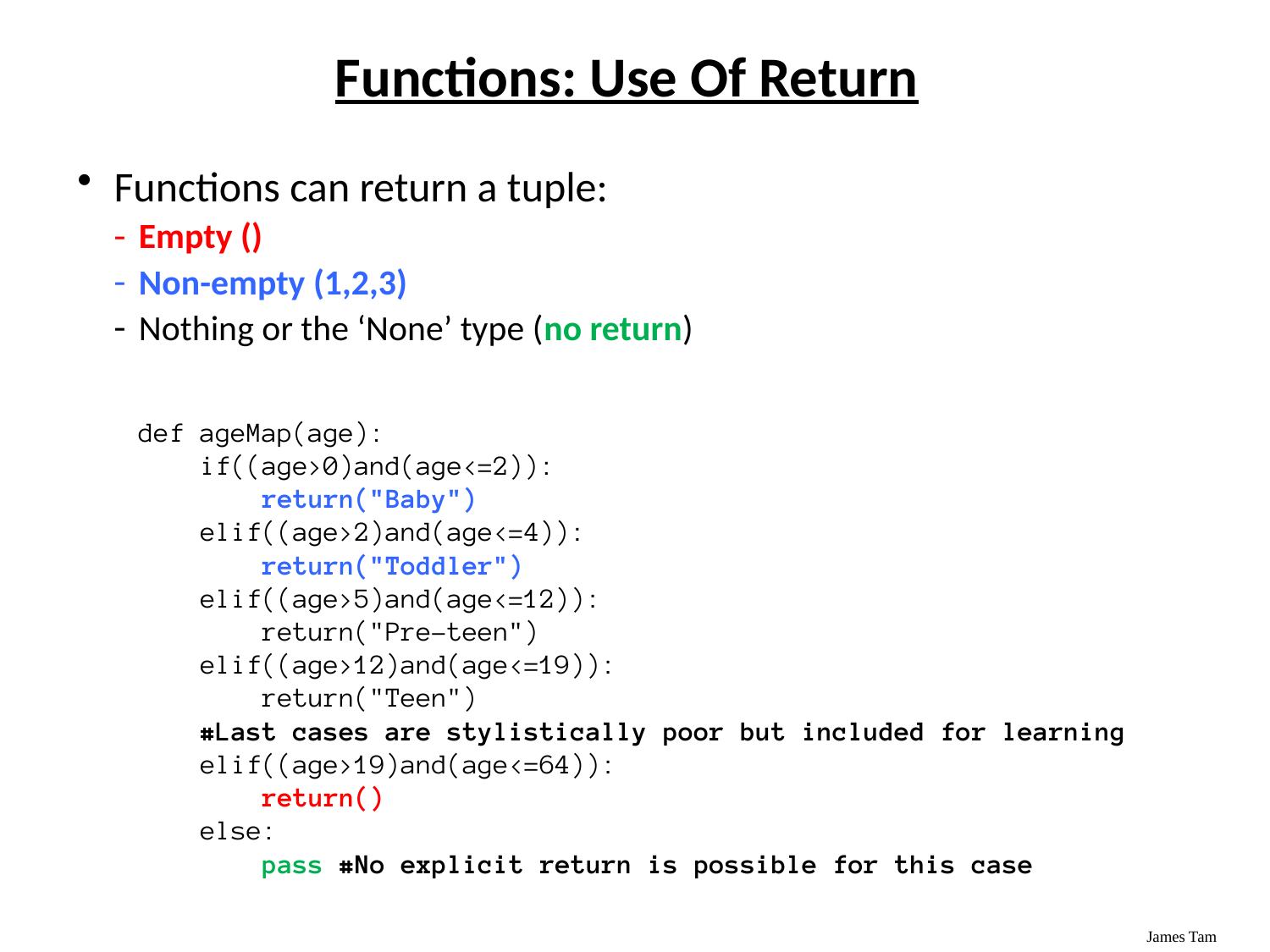

# Functions: Use Of Return
Functions can return a tuple:
Empty ()
Non-empty (1,2,3)
Nothing or the ‘None’ type (no return)

def ageMap(age):
    if((age>0)and(age<=2)):
        return("Baby")
    elif((age>2)and(age<=4)):
        return("Toddler")
    elif((age>5)and(age<=12)):
        return("Pre-teen")
    elif((age>12)and(age<=19)):
        return("Teen")
    #Last cases are stylistically poor but included for learning
    elif((age>19)and(age<=64)):
        return()
    else:
        pass #No explicit return is possible for this case